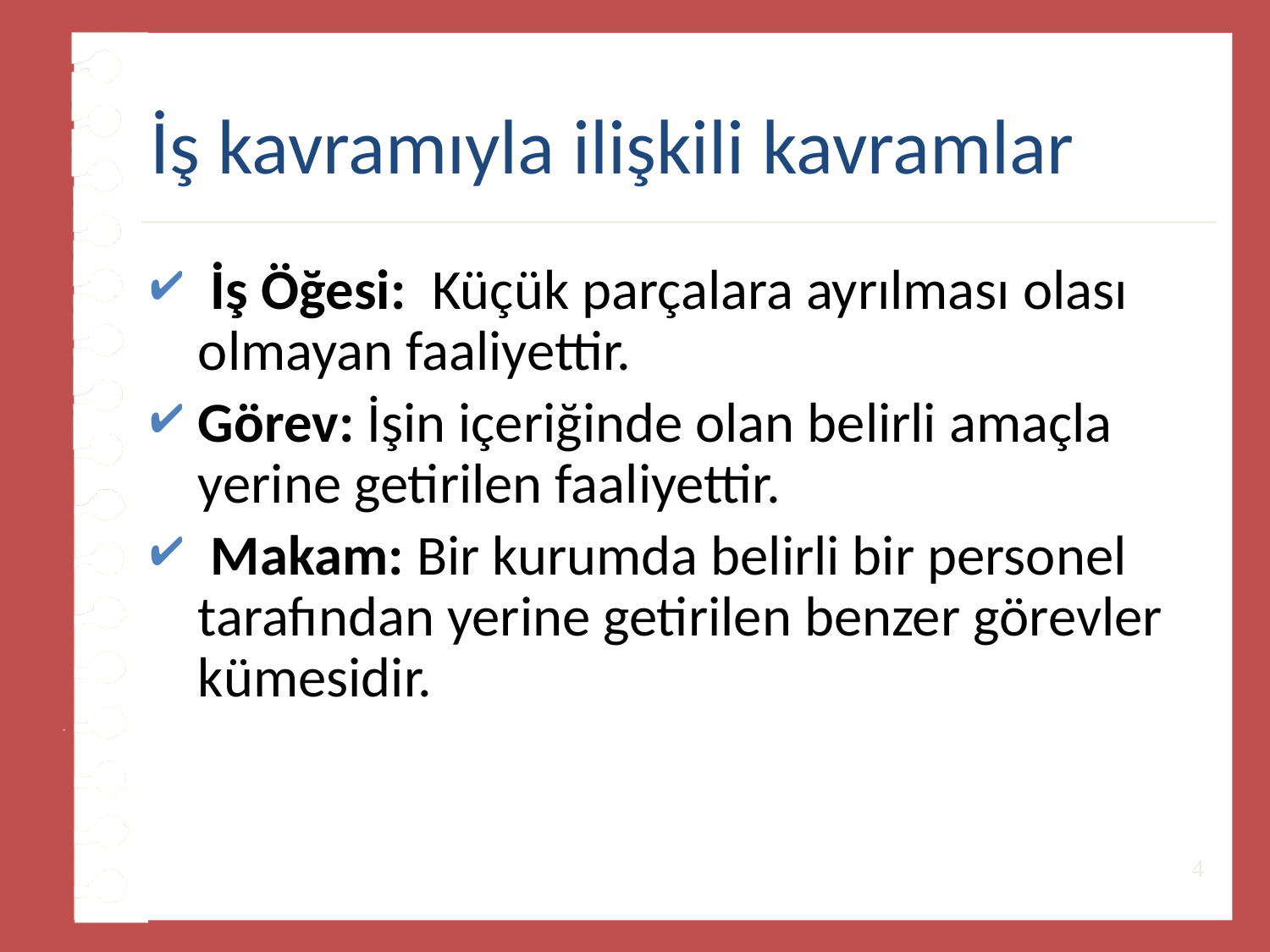

# İş kavramıyla ilişkili kavramlar
 İş Öğesi:  Küçük parçalara ayrılması olası olmayan faaliyettir.
Görev: İşin içeriğinde olan belirli amaçla yerine getirilen faaliyettir.
 Makam: Bir kurumda belirli bir personel tarafından yerine getirilen benzer görevler kümesidir.

4